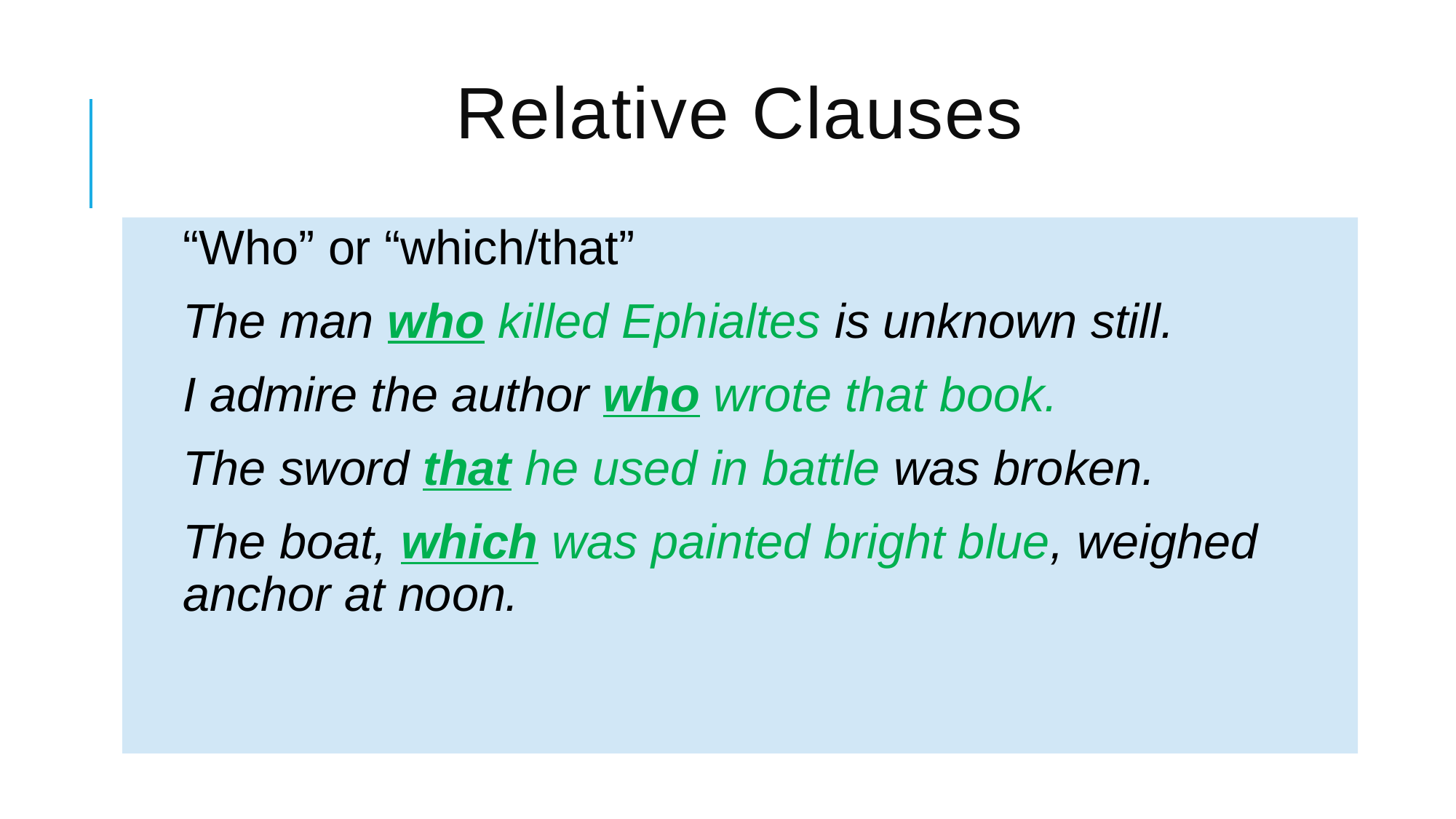

# Relative Clauses
“Who” or “which/that”
The man who killed Ephialtes is unknown still.
I admire the author who wrote that book.
The sword that he used in battle was broken.
The boat, which was painted bright blue, weighed anchor at noon.